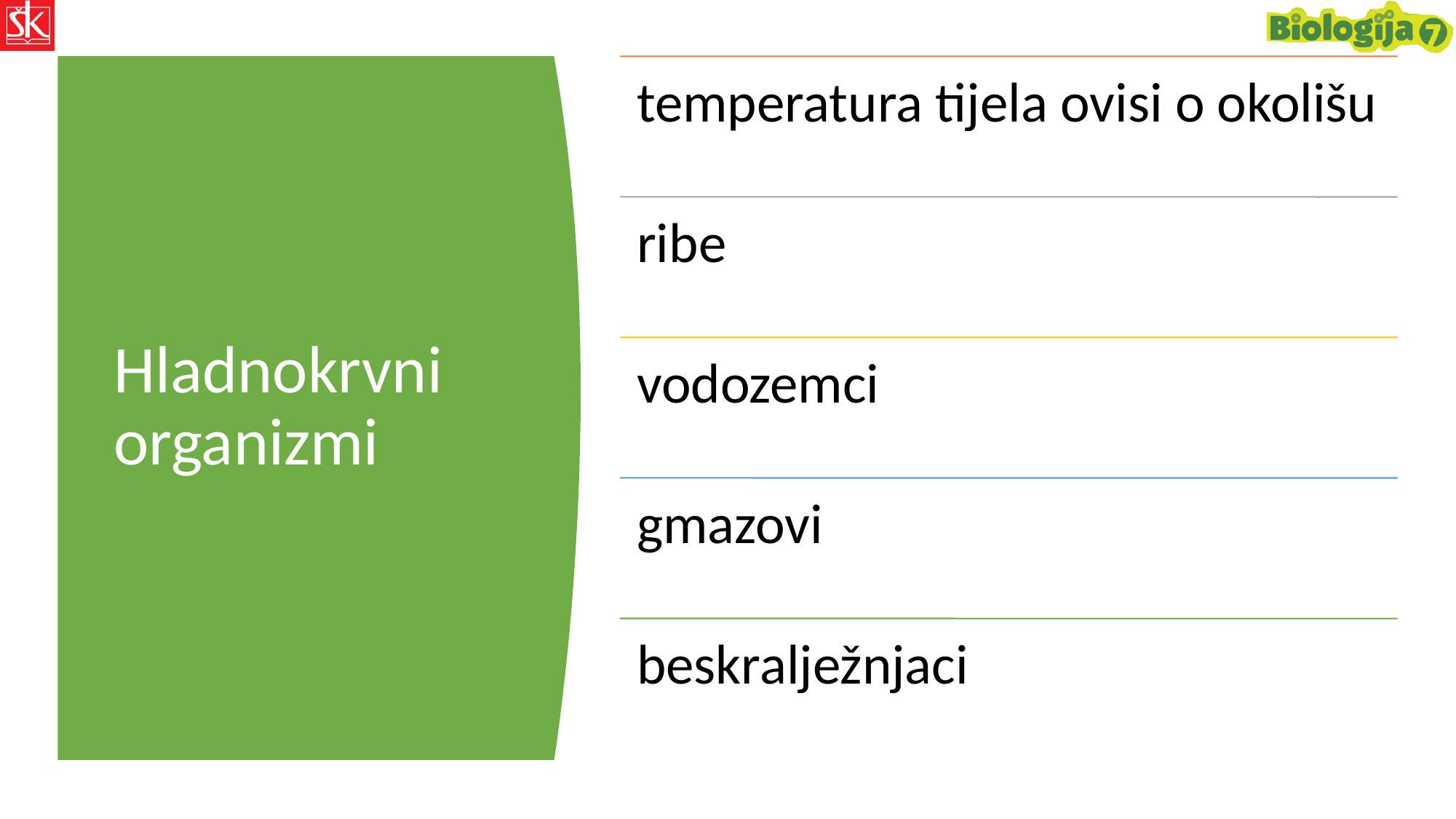

temperatura tijela ovisi o okolišu
ribe
vodozemci
gmazovi
beskralježnjaci

# Hladnokrvni organizmi